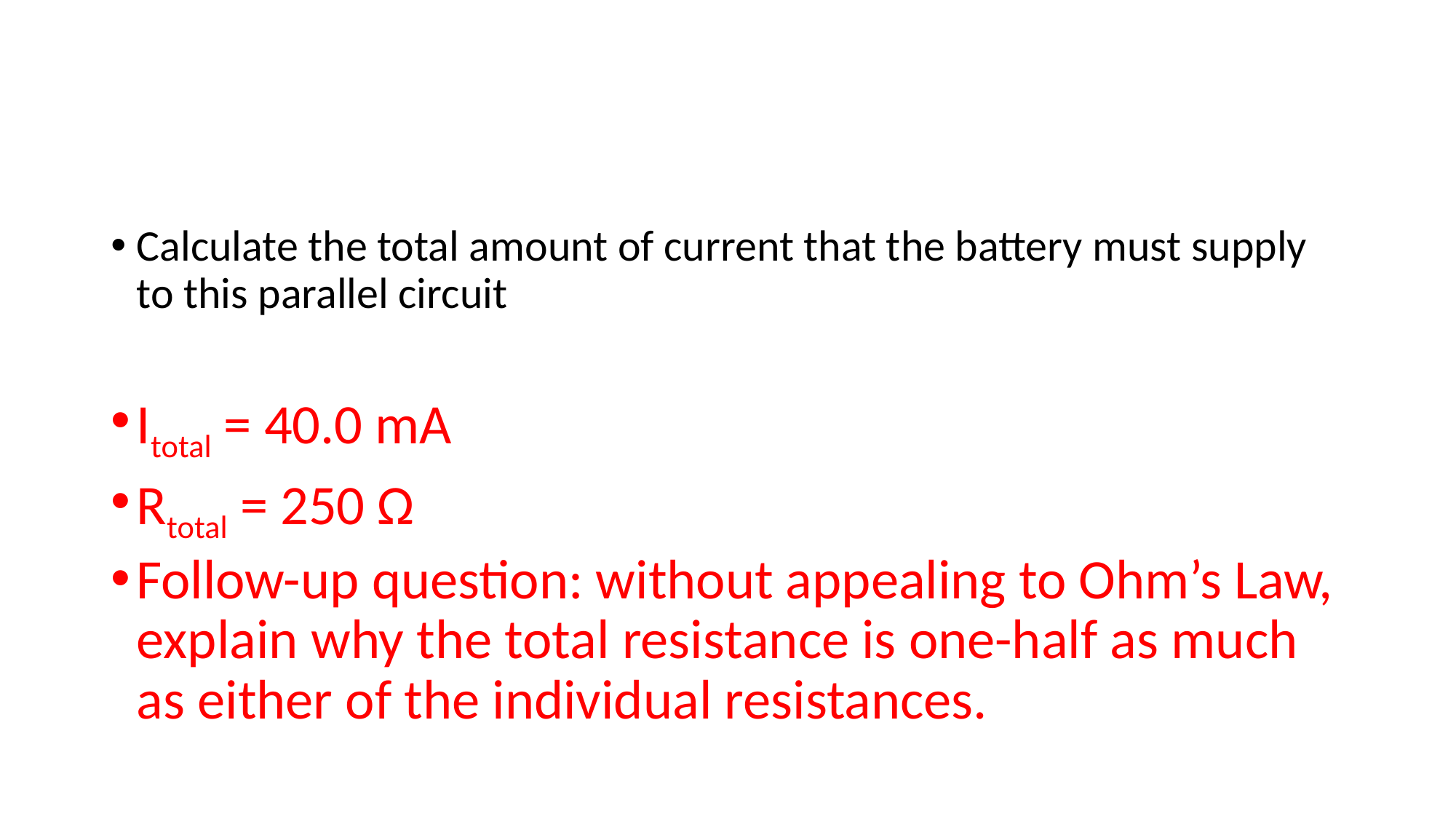

#
Calculate the total amount of current that the battery must supply to this parallel circuit

Itotal = 40.0 mA
Rtotal = 250 Ω
Follow-up question: without appealing to Ohm’s Law, explain why the total resistance is one-half as much as either of the individual resistances.